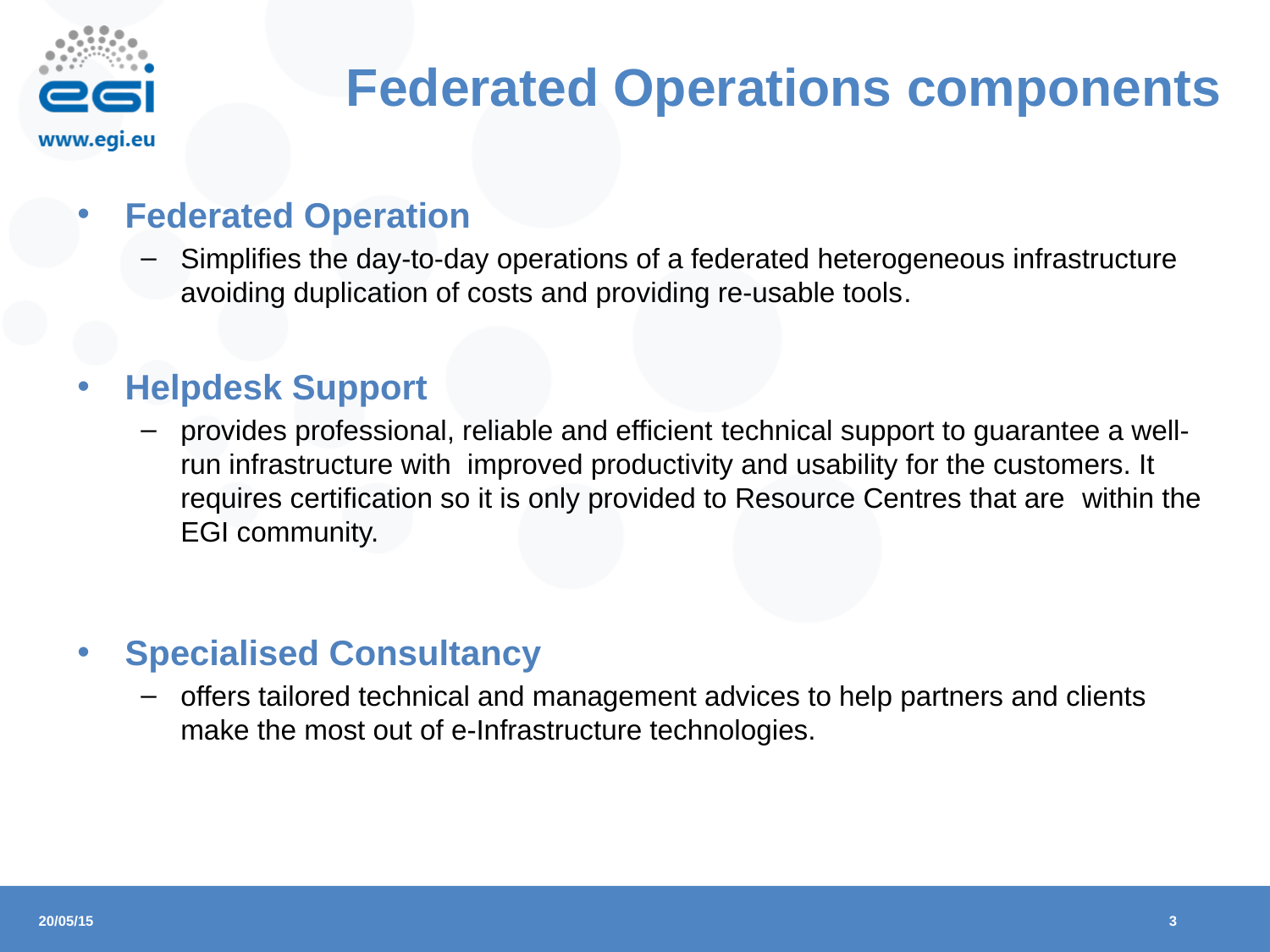

# Federated Operations components
Federated Operation
Simplifies the day-to-day operations of a federated heterogeneous infrastructure avoiding duplication of costs and providing re-usable tools.

Helpdesk Support
provides professional, reliable and efficient technical support to guarantee a well-run infrastructure with  improved productivity and usability for the customers. It requires certification so it is only provided to Resource Centres that are  within the EGI community.

Specialised Consultancy
offers tailored technical and management advices to help partners and clients make the most out of e-Infrastructure technologies.